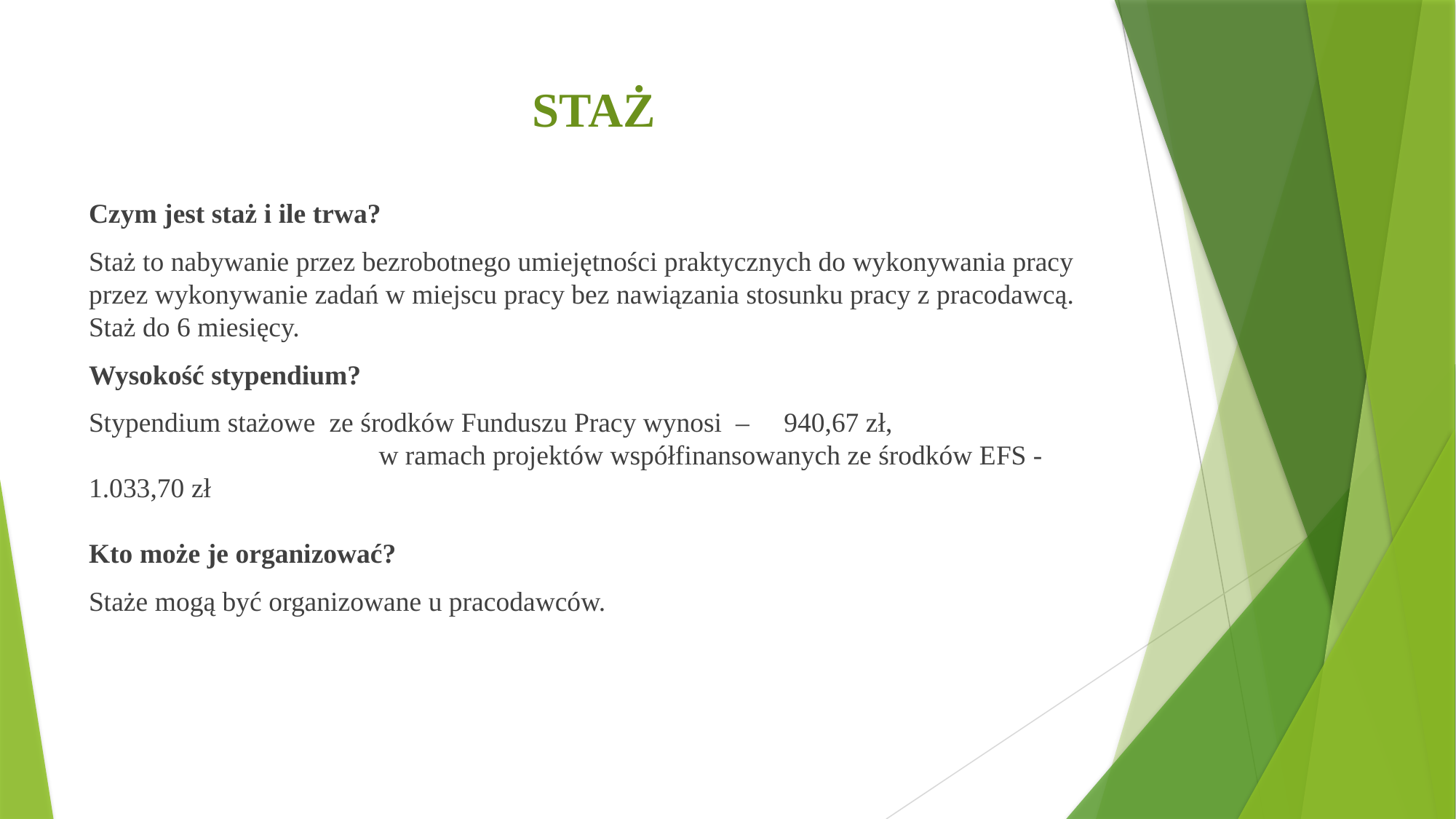

# STAŻ
Czym jest staż i ile trwa?
Staż to nabywanie przez bezrobotnego umiejętności praktycznych do wykonywania pracy przez wykonywanie zadań w miejscu pracy bez nawiązania stosunku pracy z pracodawcą.    Staż do 6 miesięcy.
Wysokość stypendium?
Stypendium stażowe  ze środków Funduszu Pracy wynosi  –     940,67 zł,                                                                             w ramach projektów współfinansowanych ze środków EFS -  1.033,70 zł
Kto może je organizować?
Staże mogą być organizowane u pracodawców.